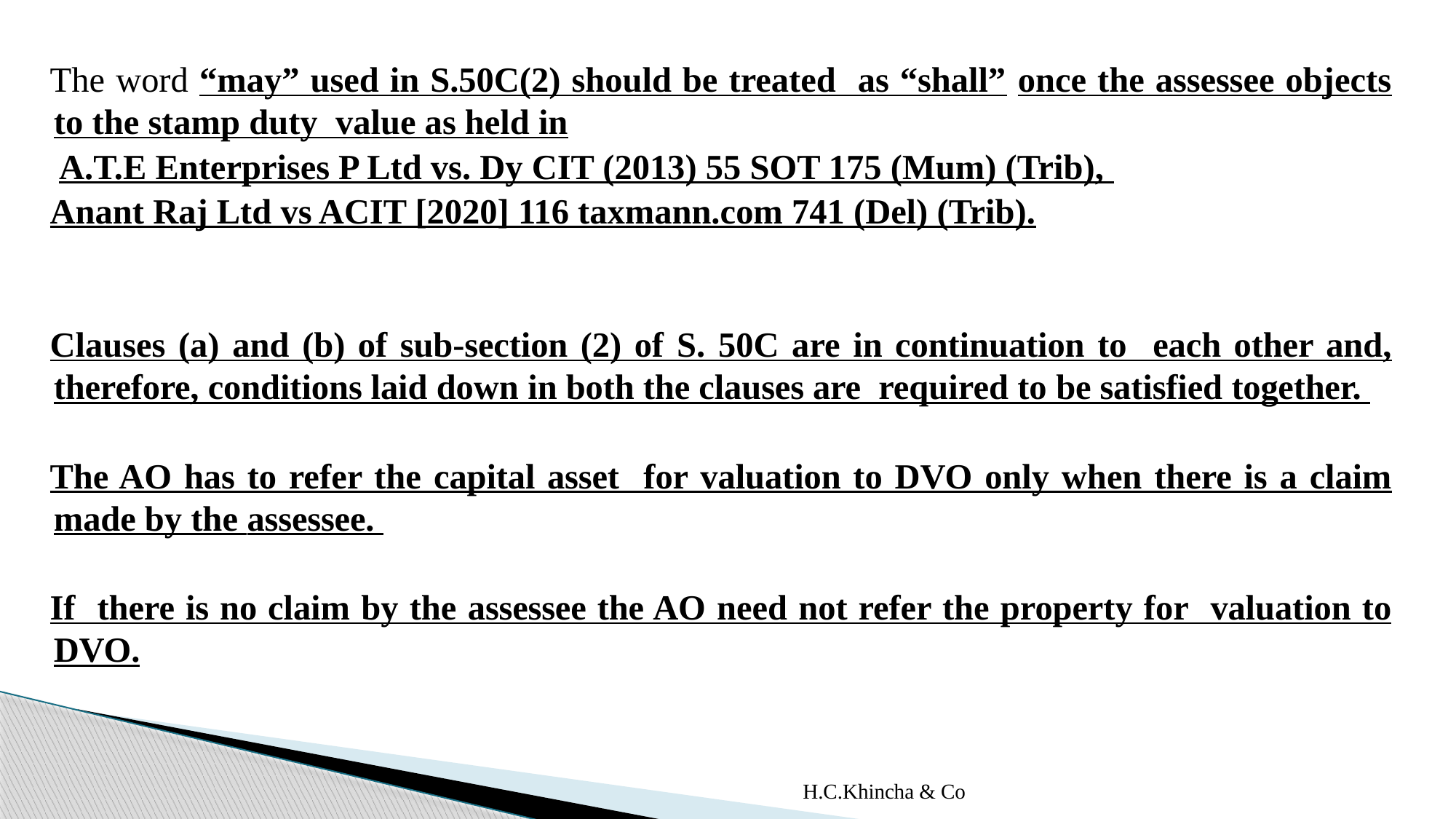

The word “may” used in S.50C(2) should be treated  as “shall” once the assessee objects to the stamp duty  value as held in
 A.T.E Enterprises P Ltd vs. Dy CIT (2013) 55 SOT 175 (Mum) (Trib),
Anant Raj Ltd vs ACIT [2020] 116 taxmann.com 741 (Del) (Trib).

Clauses (a) and (b) of sub-section (2) of S. 50C are in continuation to  each other and, therefore, conditions laid down in both the clauses are  required to be satisfied together.

The AO has to refer the capital asset  for valuation to DVO only when there is a claim made by the assessee.

If  there is no claim by the assessee the AO need not refer the property for  valuation to DVO.

H.C.Khincha & Co